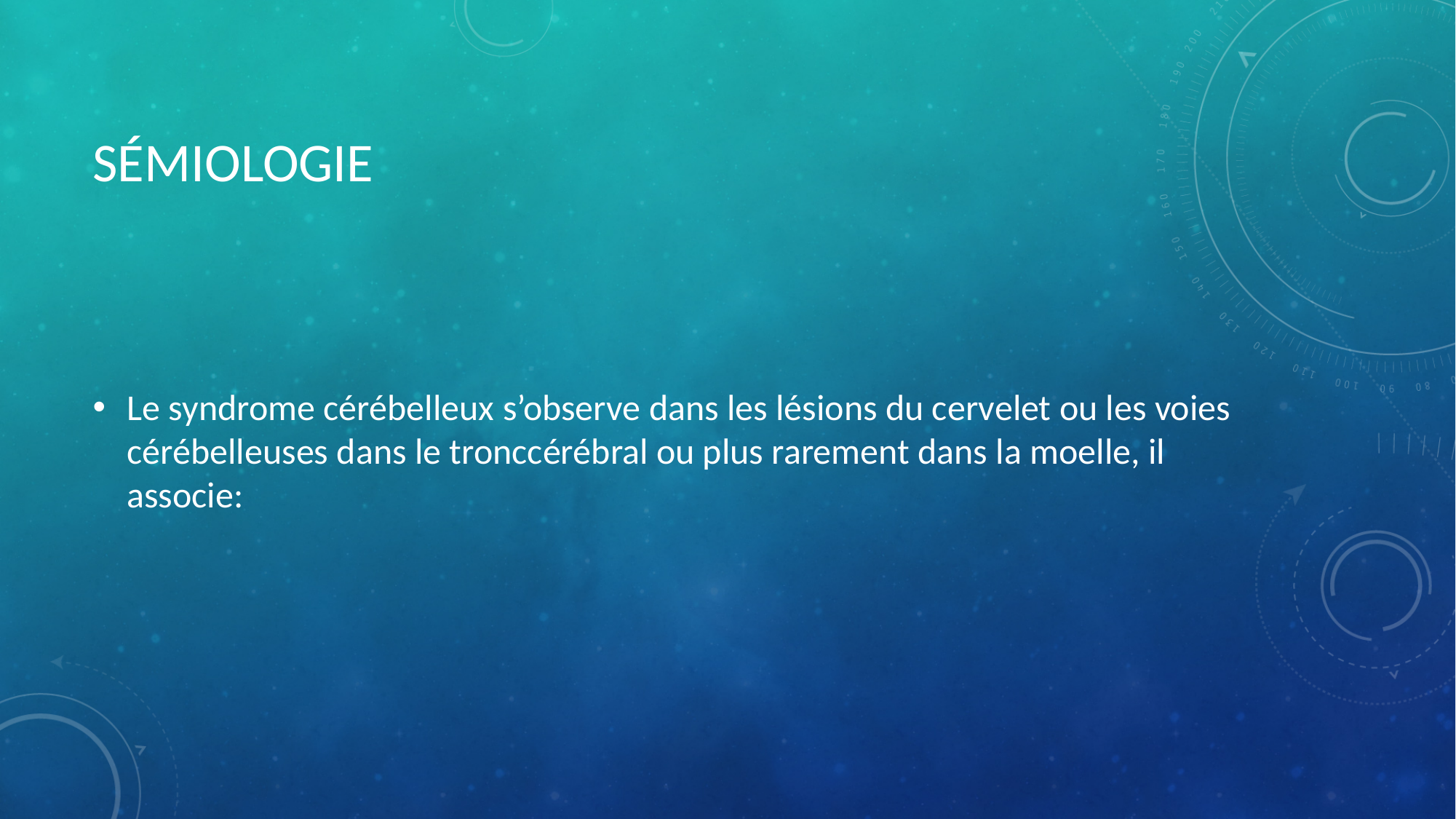

# Sémiologie
Le syndrome cérébelleux s’observe dans les lésions du cervelet ou les voies cérébelleuses dans le tronccérébral ou plus rarement dans la moelle, il associe: